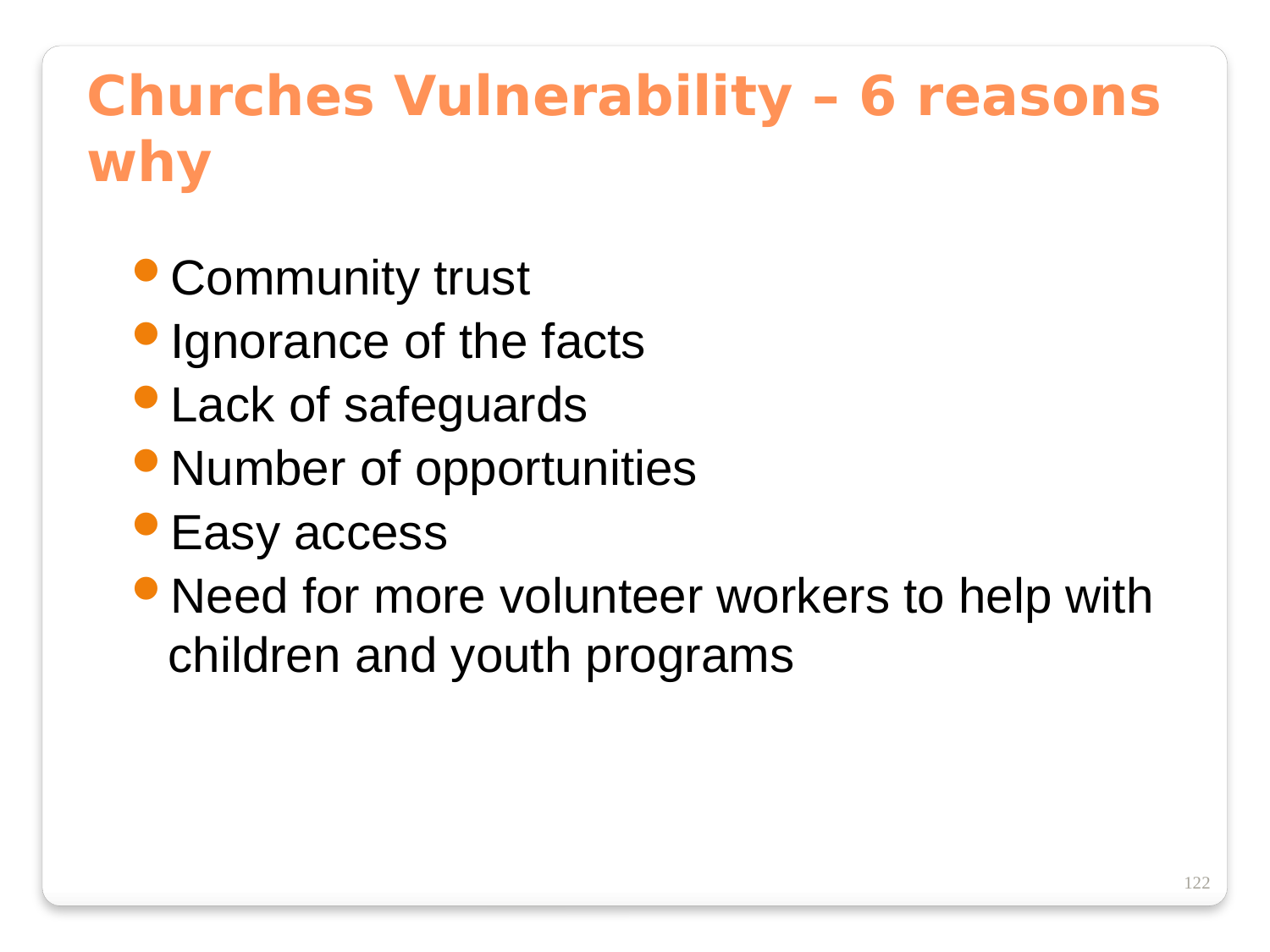

Churches Vulnerability – 6 reasons why
Community trust
Ignorance of the facts
Lack of safeguards
Number of opportunities
Easy access
Need for more volunteer workers to help with children and youth programs

122